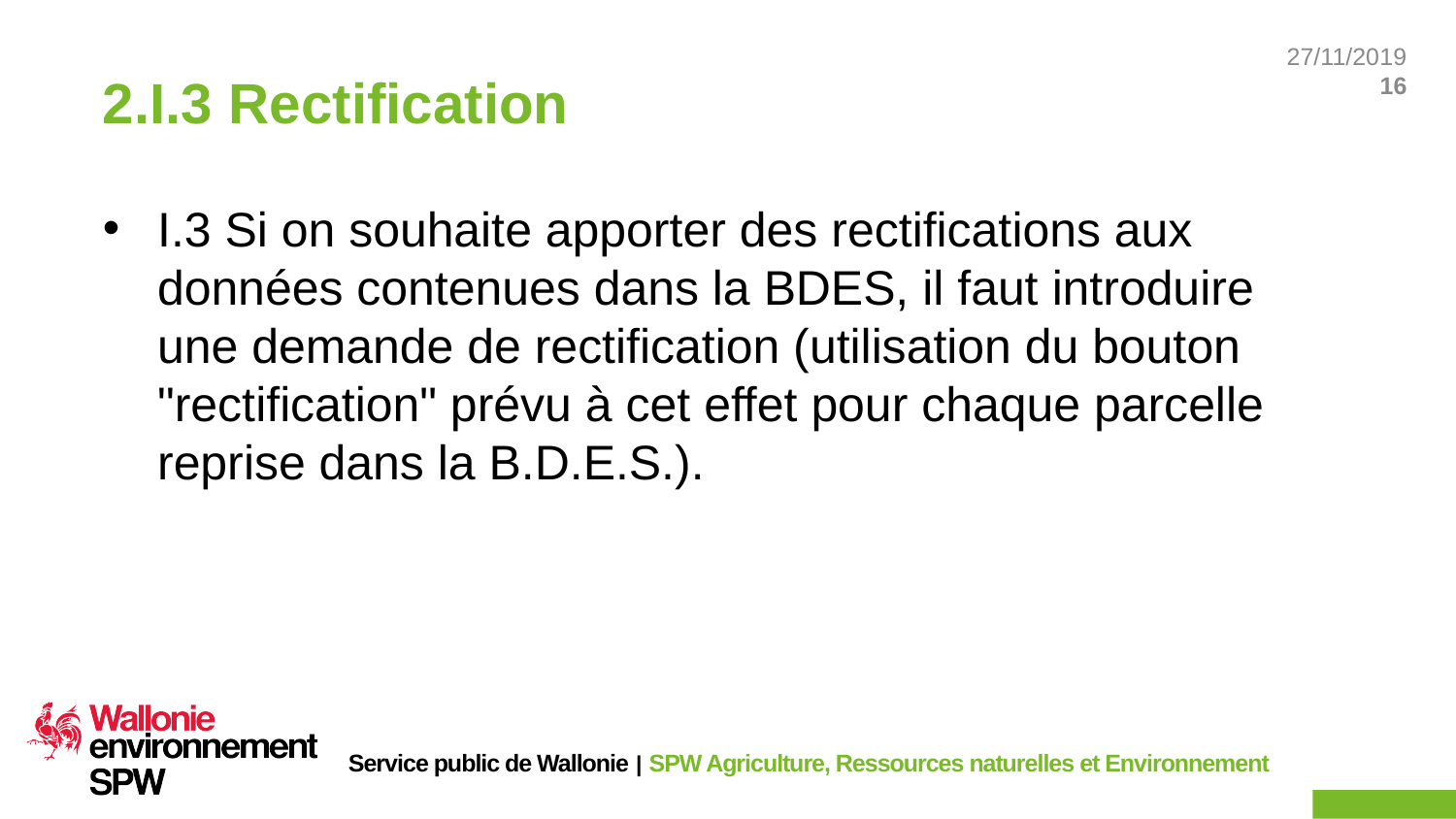

# 2.I.3 Rectification
I.3 Si on souhaite apporter des rectifications aux données contenues dans la BDES, il faut introduire une demande de rectification (utilisation du bouton "rectification" prévu à cet effet pour chaque parcelle reprise dans la B.D.E.S.).